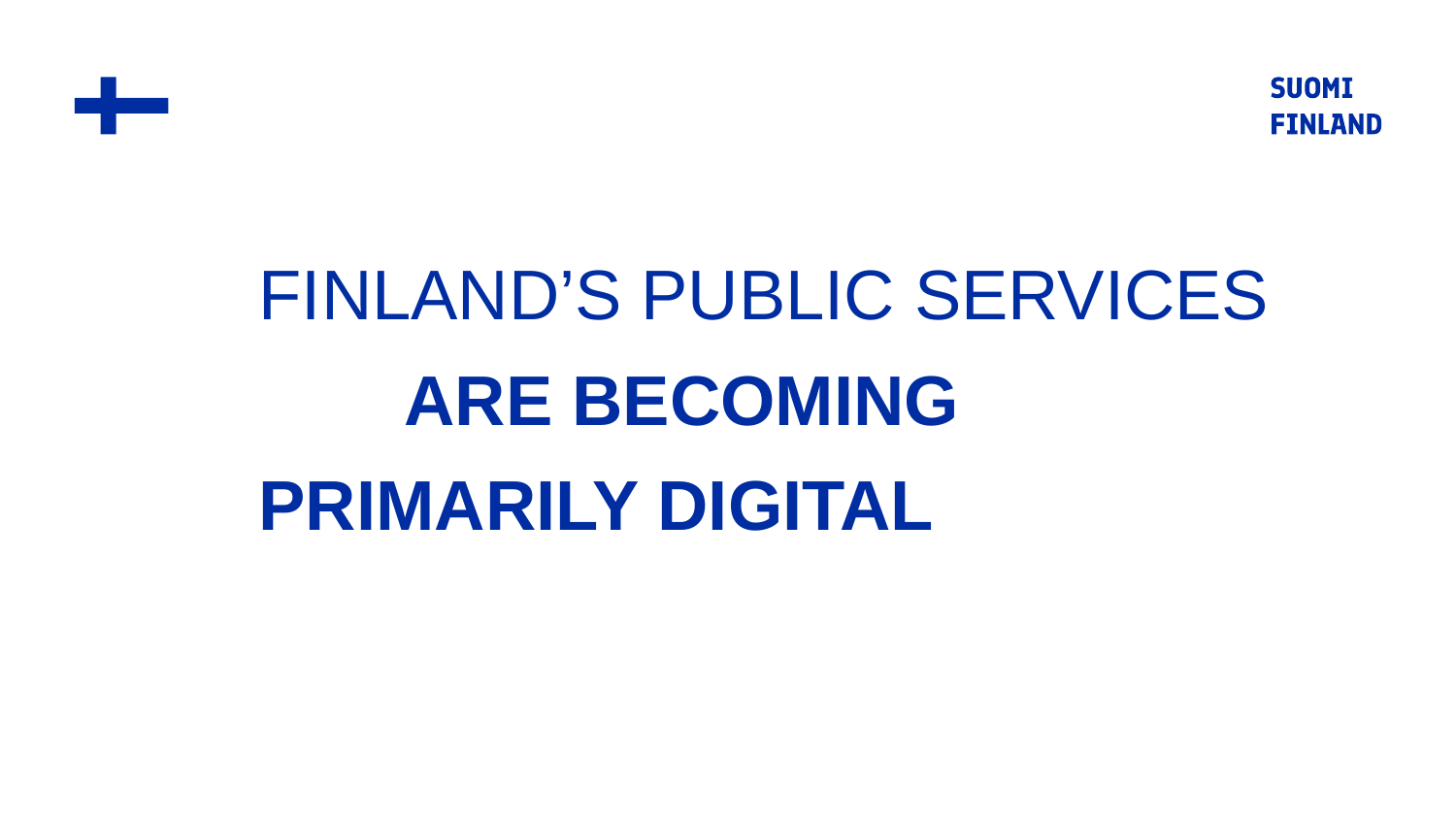

# FINLAND’S PUBLIC SERVICES     	ARE BECOMING 	PRIMARILY DIGITAL